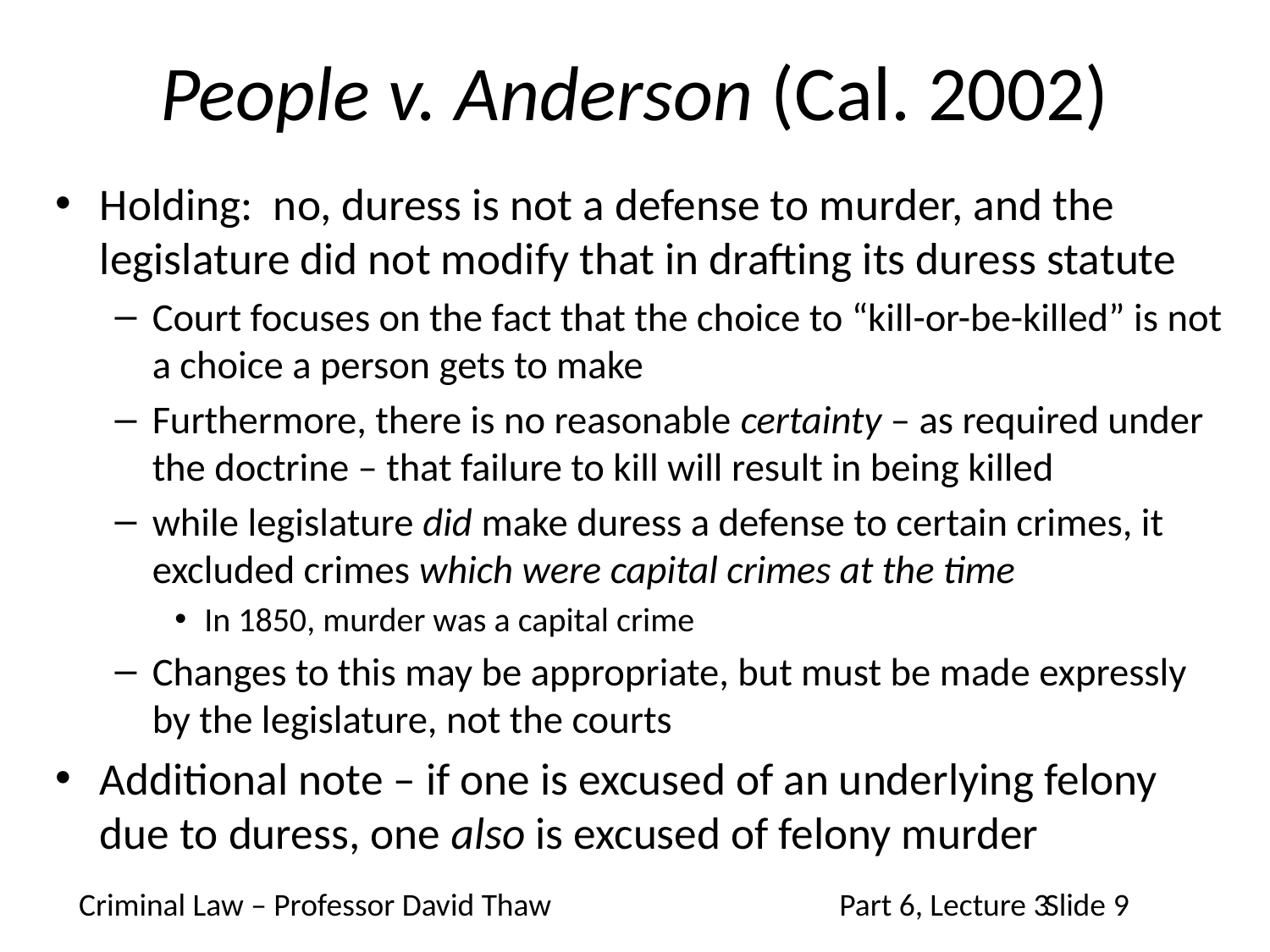

# People v. Anderson (Cal. 2002)
Holding:  no, duress is not a defense to murder, and the legislature did not modify that in drafting its duress statute
Court focuses on the fact that the choice to “kill-or-be-killed” is not a choice a person gets to make
Furthermore, there is no reasonable certainty – as required under the doctrine – that failure to kill will result in being killed
while legislature did make duress a defense to certain crimes, it excluded crimes which were capital crimes at the time
In 1850, murder was a capital crime
Changes to this may be appropriate, but must be made expressly by the legislature, not the courts
Additional note – if one is excused of an underlying felony due to duress, one also is excused of felony murder